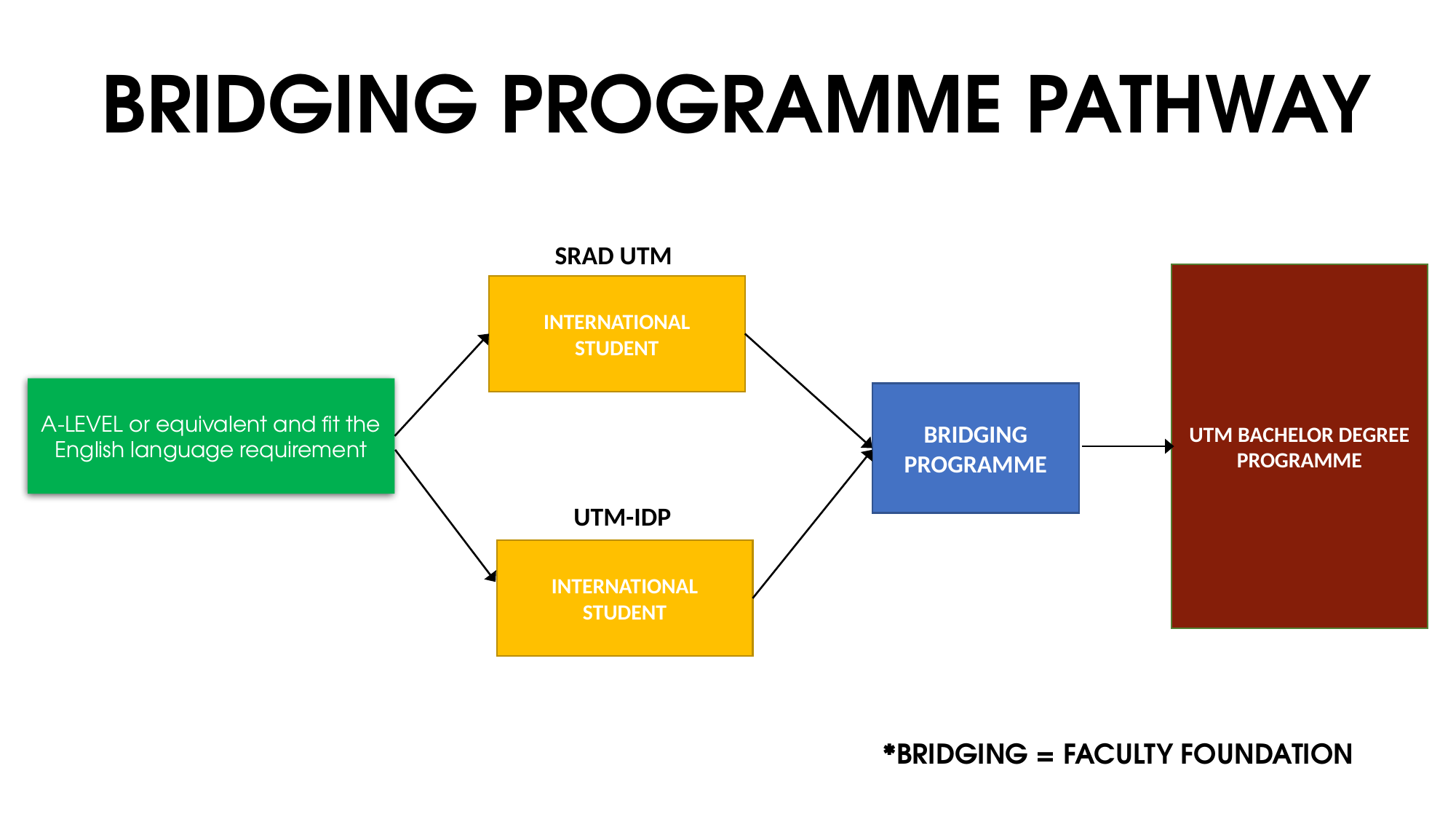

# BRIDGING PROGRAMME PATHWAY
SRAD UTM
UTM BACHELOR DEGREE PROGRAMME

INTERNATIONAL STUDENT

A-LEVEL or equivalent and fit the English language requirement

BRIDGING PROGRAMME

UTM-IDP

INTERNATIONAL STUDENT

*BRIDGING = FACULTY FOUNDATION